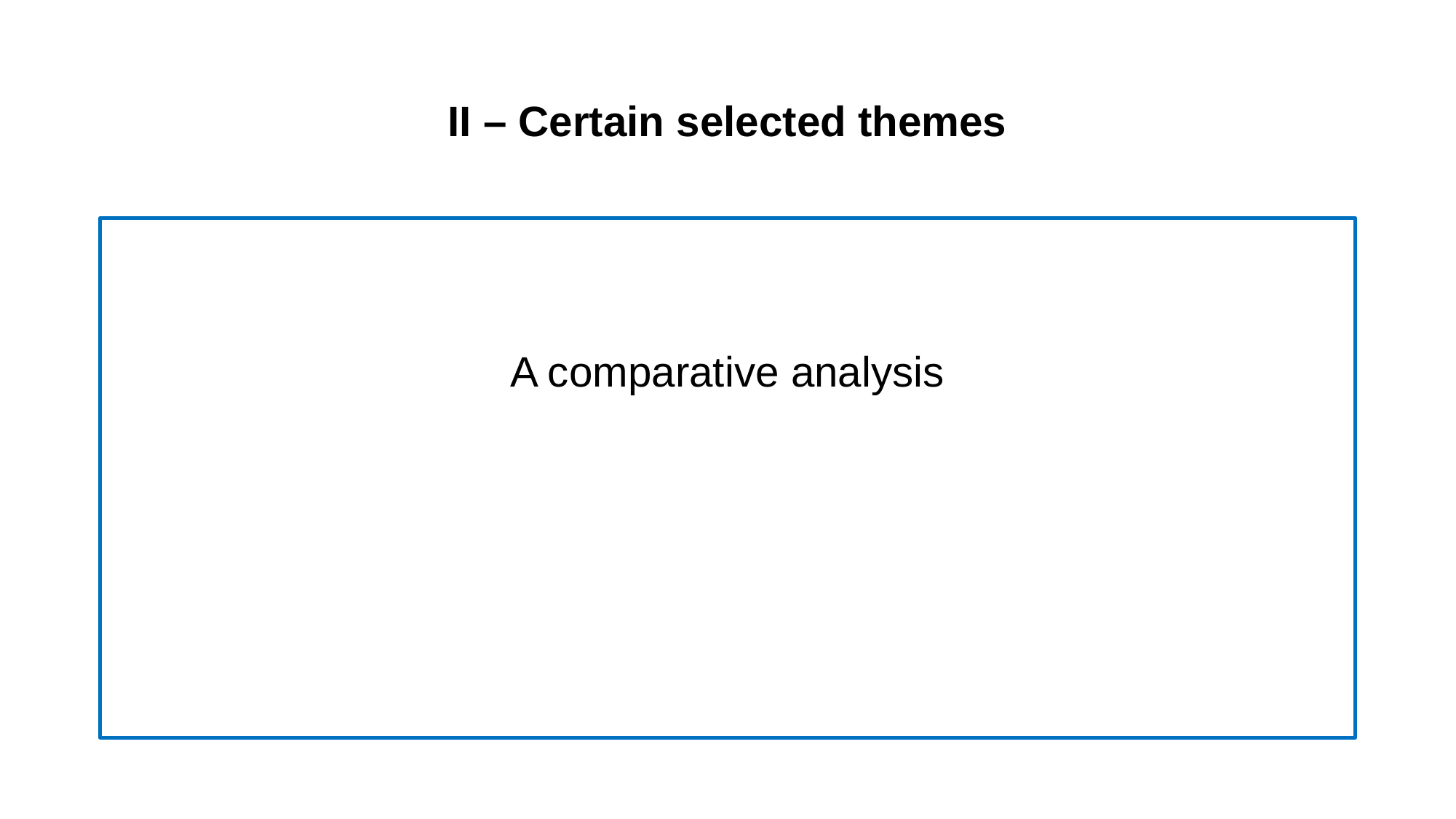

# II – Certain selected themes

A comparative analysis